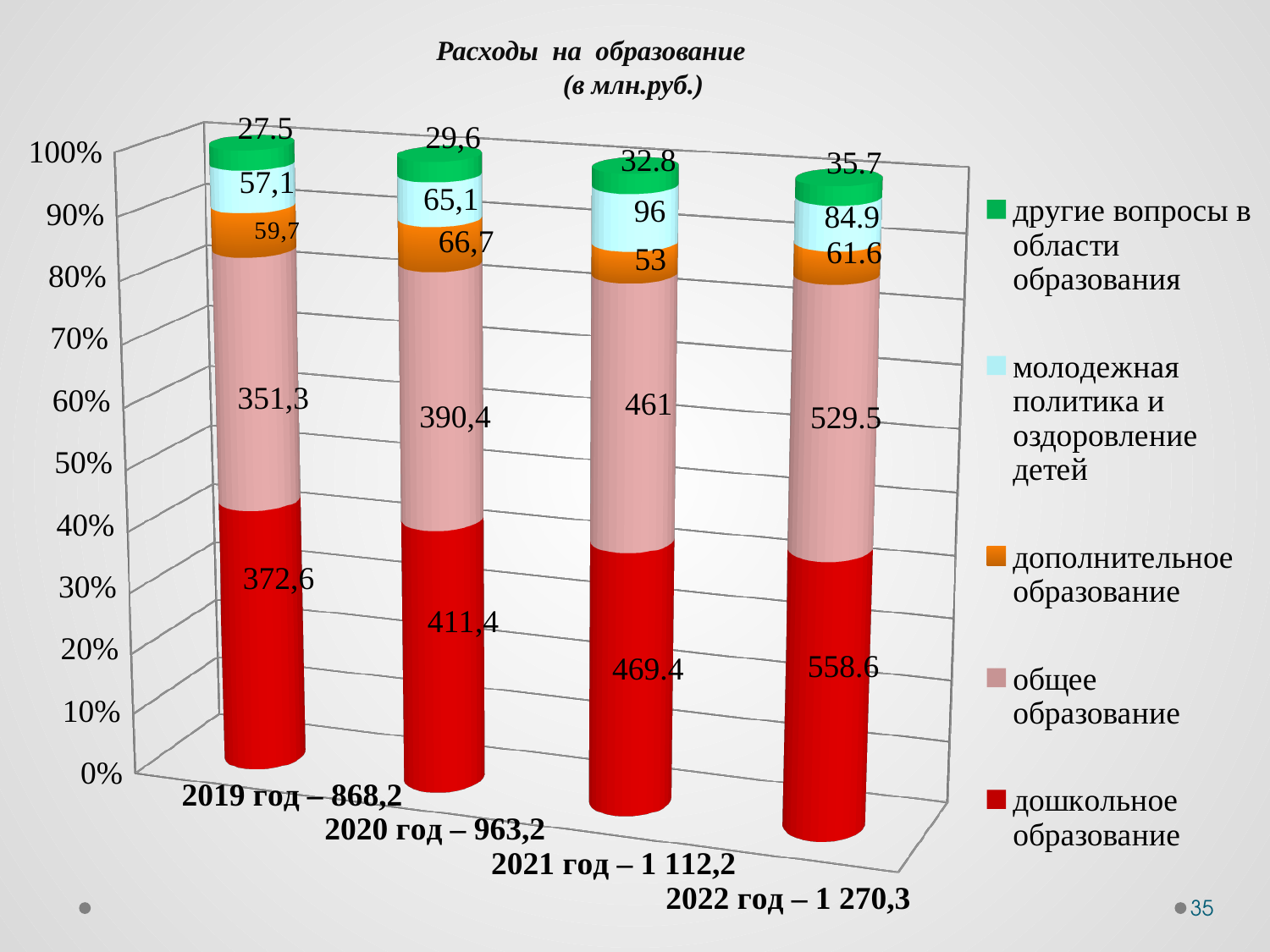

# Расходы  на  образование (в млн.руб.)

[unsupported chart]

35